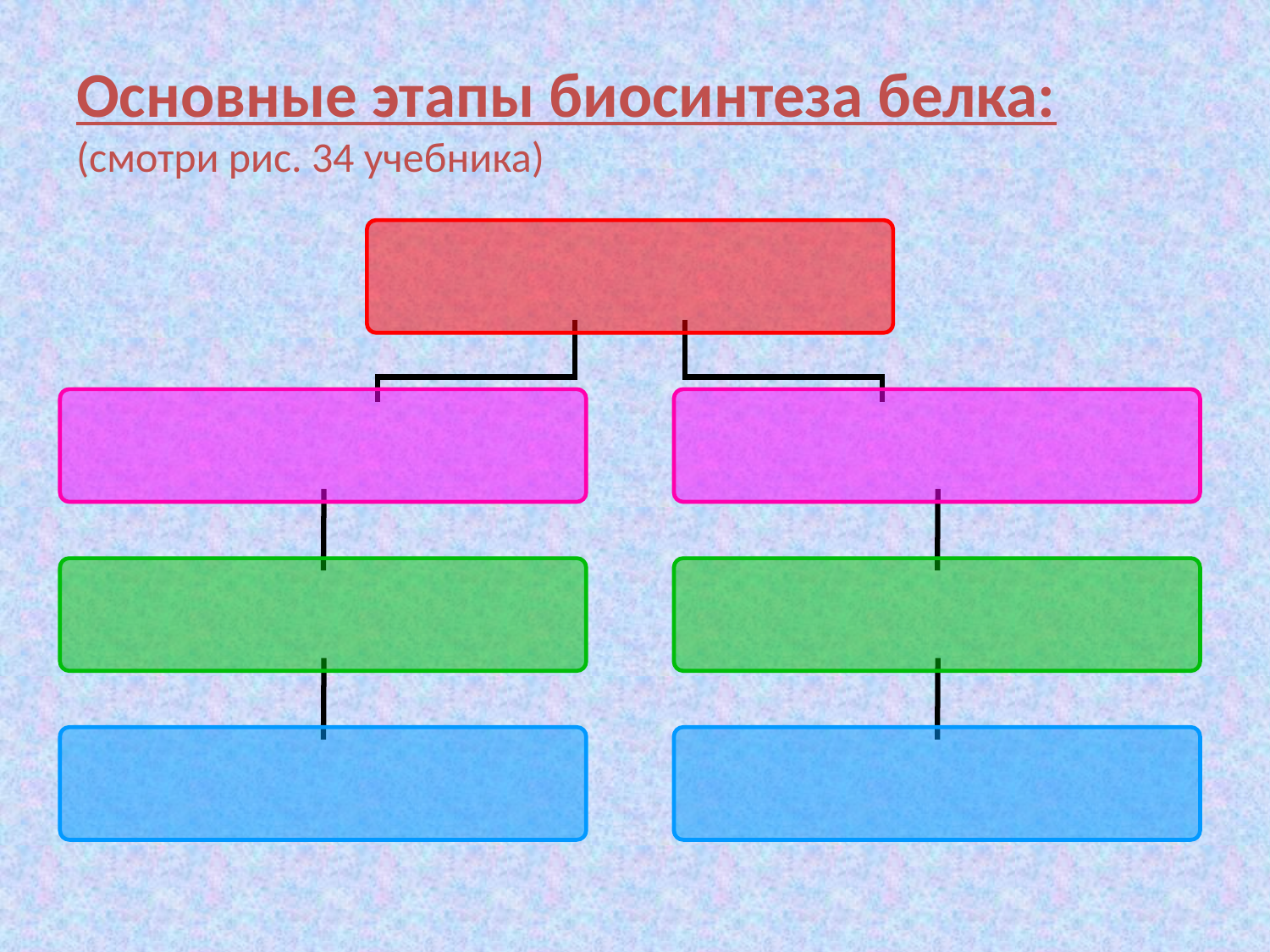

# Основные этапы биосинтеза белка:(смотри рис. 34 учебника)